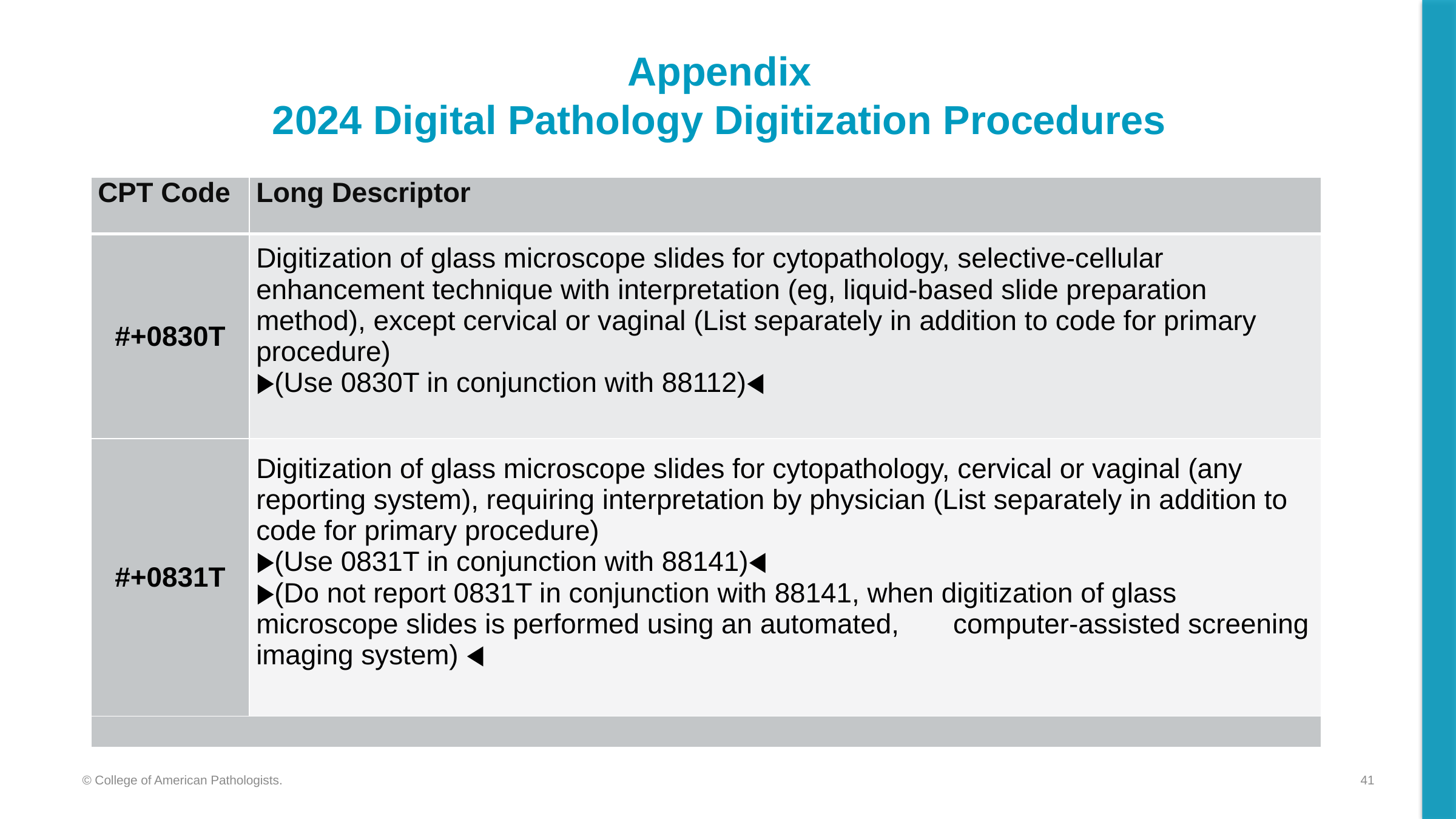

# Appendix 2024 Digital Pathology Digitization Procedures
| CPT Code | Long Descriptor |
| --- | --- |
| #+0830T | Digitization of glass microscope slides for cytopathology, selective-cellular enhancement technique with interpretation (eg, liquid-based slide preparation method), except cervical or vaginal (List separately in addition to code for primary procedure) ▶(Use 0830T in conjunction with 88112)◀ |
| #+0831T | Digitization of glass microscope slides for cytopathology, cervical or vaginal (any reporting system), requiring interpretation by physician (List separately in addition to code for primary procedure) ▶(Use 0831T in conjunction with 88141)◀ ▶(Do not report 0831T in conjunction with 88141, when digitization of glass microscope slides is performed using an automated, computer-assisted screening imaging system) ◀ |
|  |  |

41